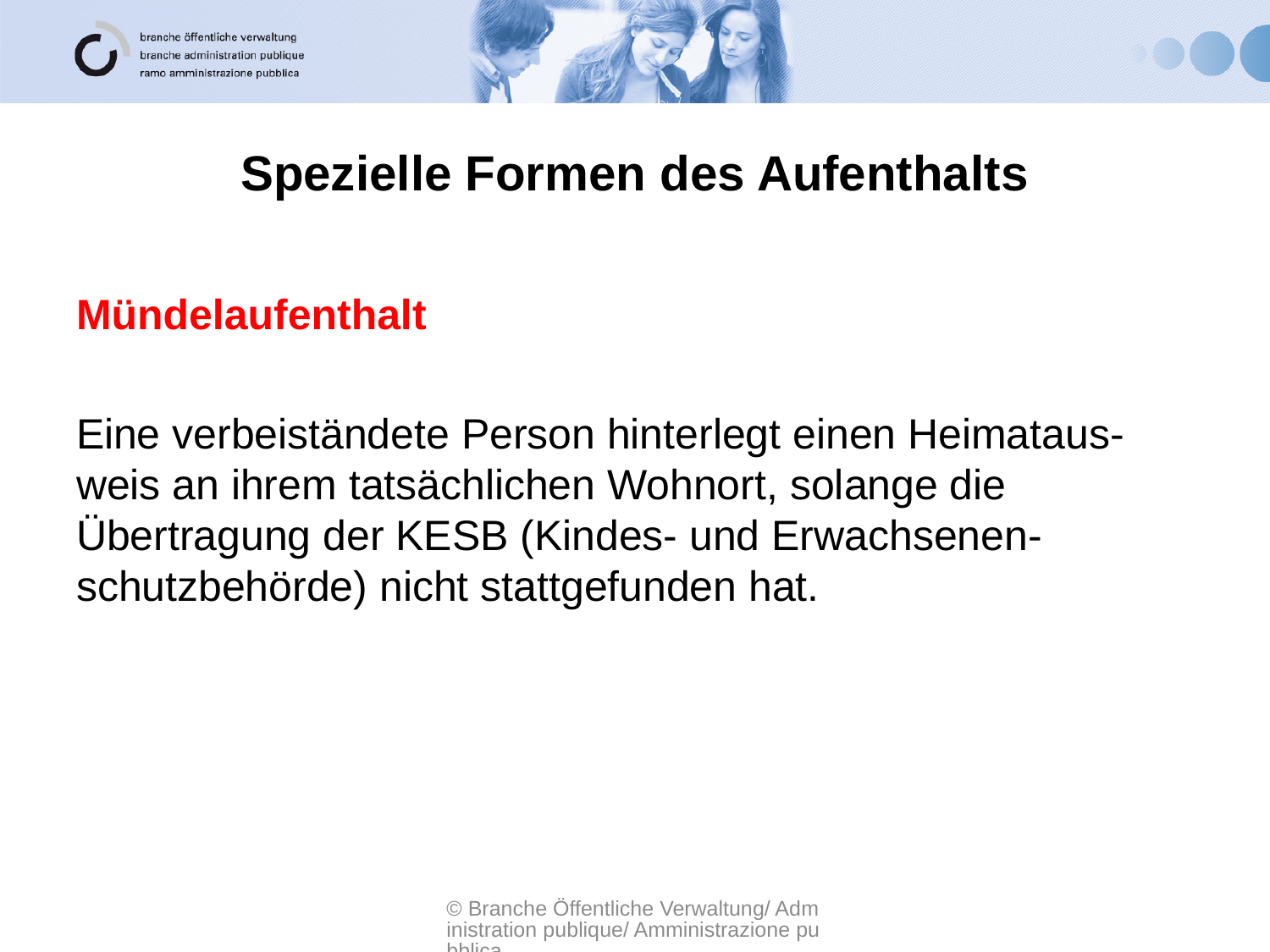

# Spezielle Formen des Aufenthalts

Mündelaufenthalt

Eine verbeiständete Person hinterlegt einen Heimataus-weis an ihrem tatsächlichen Wohnort, solange die Übertragung der KESB (Kindes- und Erwachsenen-schutzbehörde) nicht stattgefunden hat.

© Branche Öffentliche Verwaltung/ Administration publique/ Amministrazione pubblica